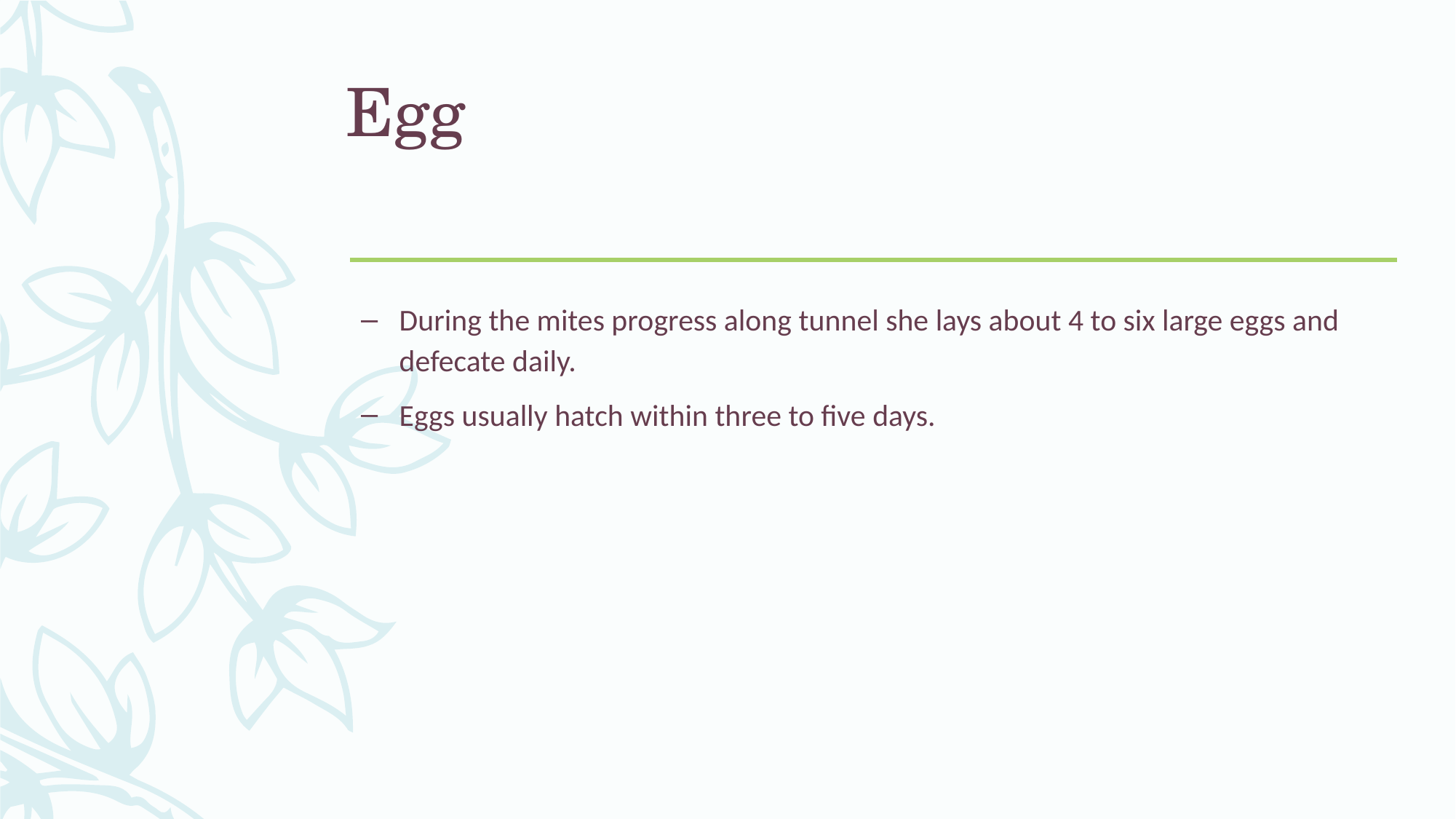

# Egg
During the mites progress along tunnel she lays about 4 to six large eggs and defecate daily.
Eggs usually hatch within three to five days.